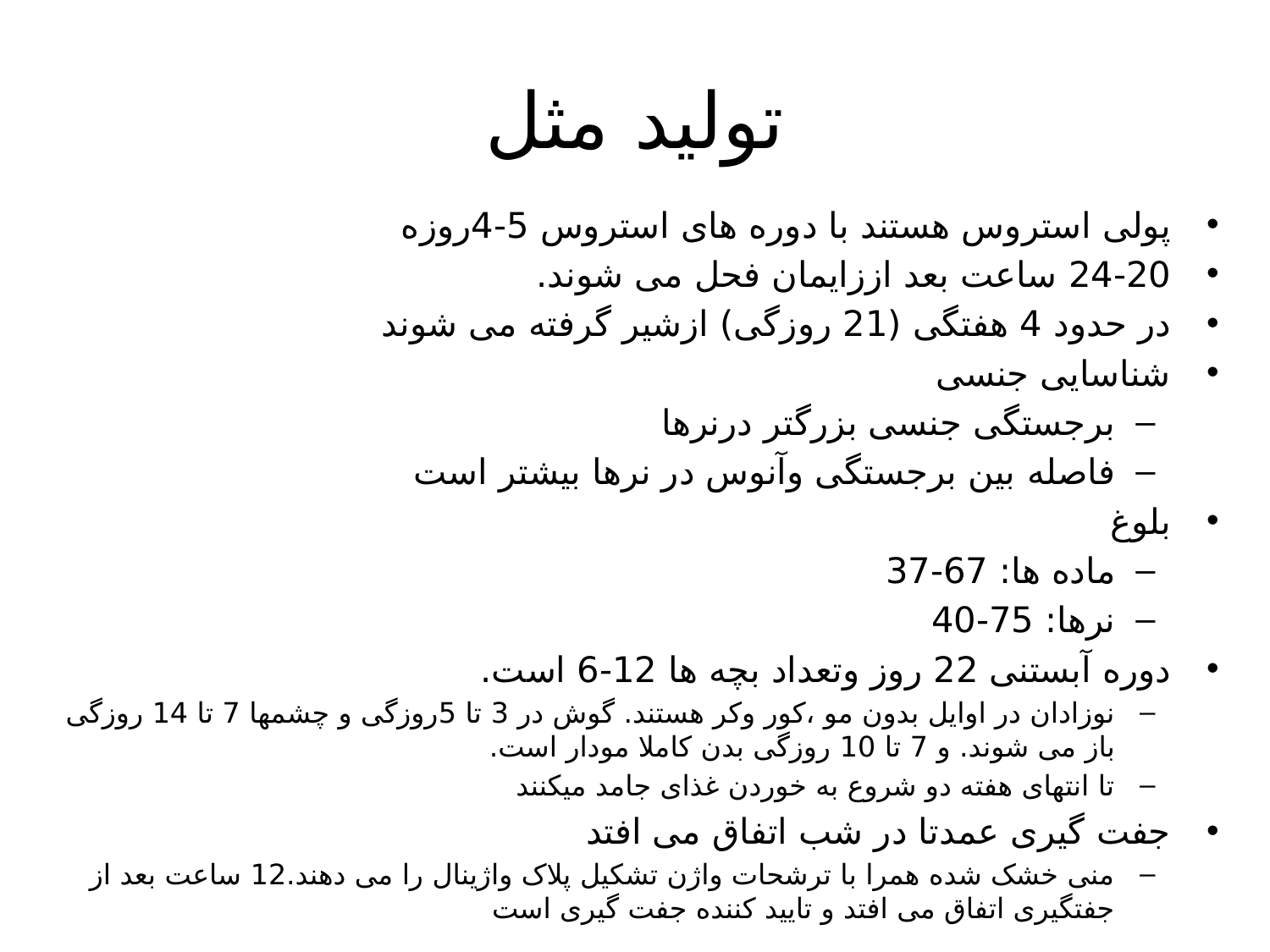

# تولید مثل
پولی استروس هستند با دوره های استروس 5-4روزه
24-20 ساعت بعد اززایمان فحل می شوند.
در حدود 4 هفتگی (21 روزگی) ازشیر گرفته می شوند
شناسایی جنسی
برجستگی جنسی بزرگتر درنرها
فاصله بین برجستگی وآنوس در نرها بیشتر است
بلوغ
ماده ها: 67-37
نرها: 75-40
دوره آبستنی 22 روز وتعداد بچه ها 12-6 است.
نوزادان در اوایل بدون مو ،کور وکر هستند. گوش در 3 تا 5روزگی و چشمها 7 تا 14 روزگی باز می شوند. و 7 تا 10 روزگی بدن کاملا مودار است.
تا انتهای هفته دو شروع به خوردن غذای جامد میکنند
جفت گیری عمدتا در شب اتفاق می افتد
منی خشک شده همرا با ترشحات واژن تشکیل پلاک واژینال را می دهند.12 ساعت بعد از جفتگیری اتفاق می افتد و تایید کننده جفت گیری است